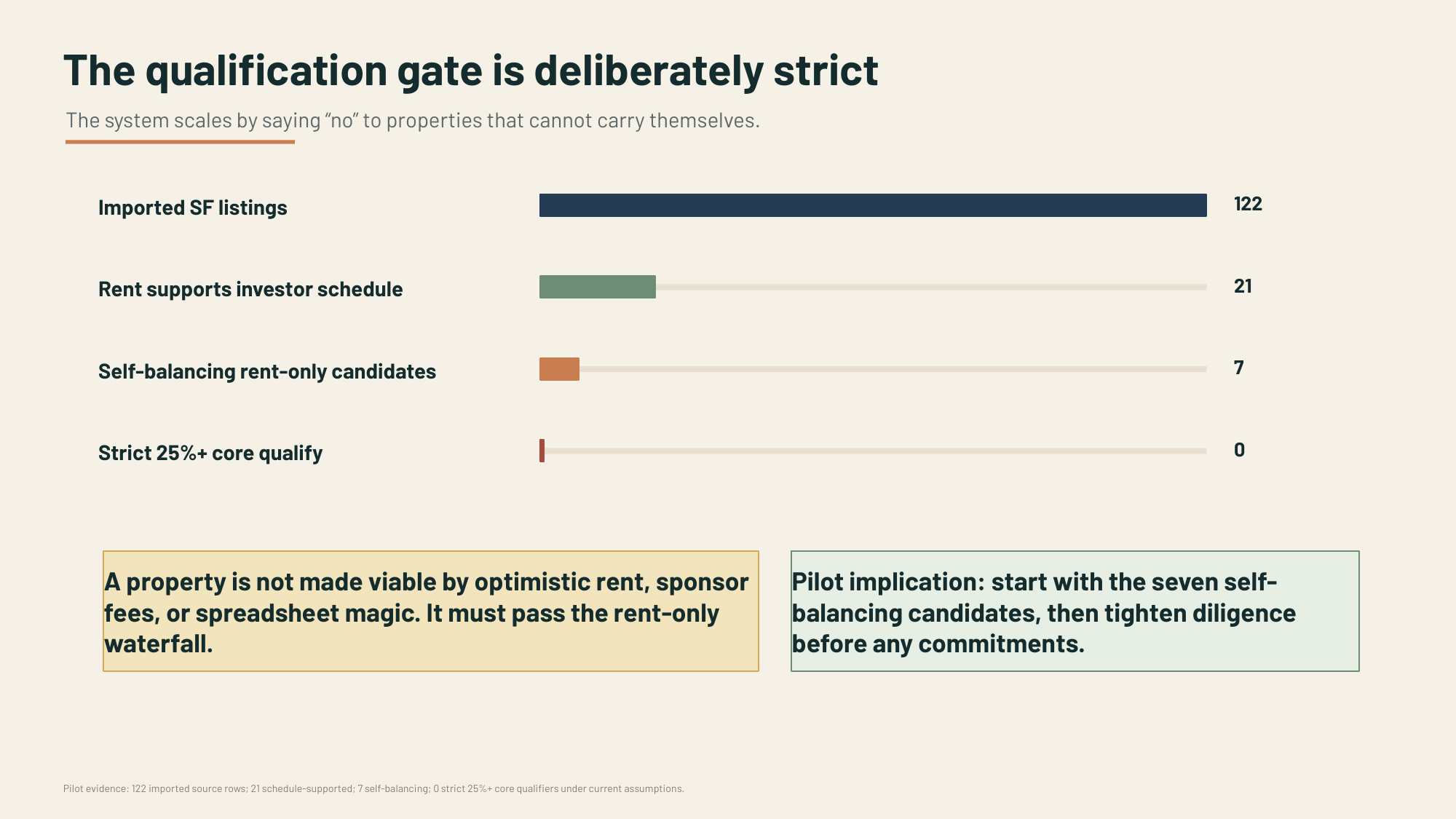

The qualification gate is deliberately strict
The system scales by saying “no” to properties that cannot carry themselves.

122
Imported SF listings

21
Rent supports investor schedule

7
Self-balancing rent-only candidates

0
Strict 25%+ core qualify

A property is not made viable by optimistic rent, sponsor fees, or spreadsheet magic. It must pass the rent-only waterfall.
Pilot implication: start with the seven self-balancing candidates, then tighten diligence before any commitments.
Pilot evidence: 122 imported source rows; 21 schedule-supported; 7 self-balancing; 0 strict 25%+ core qualifiers under current assumptions.